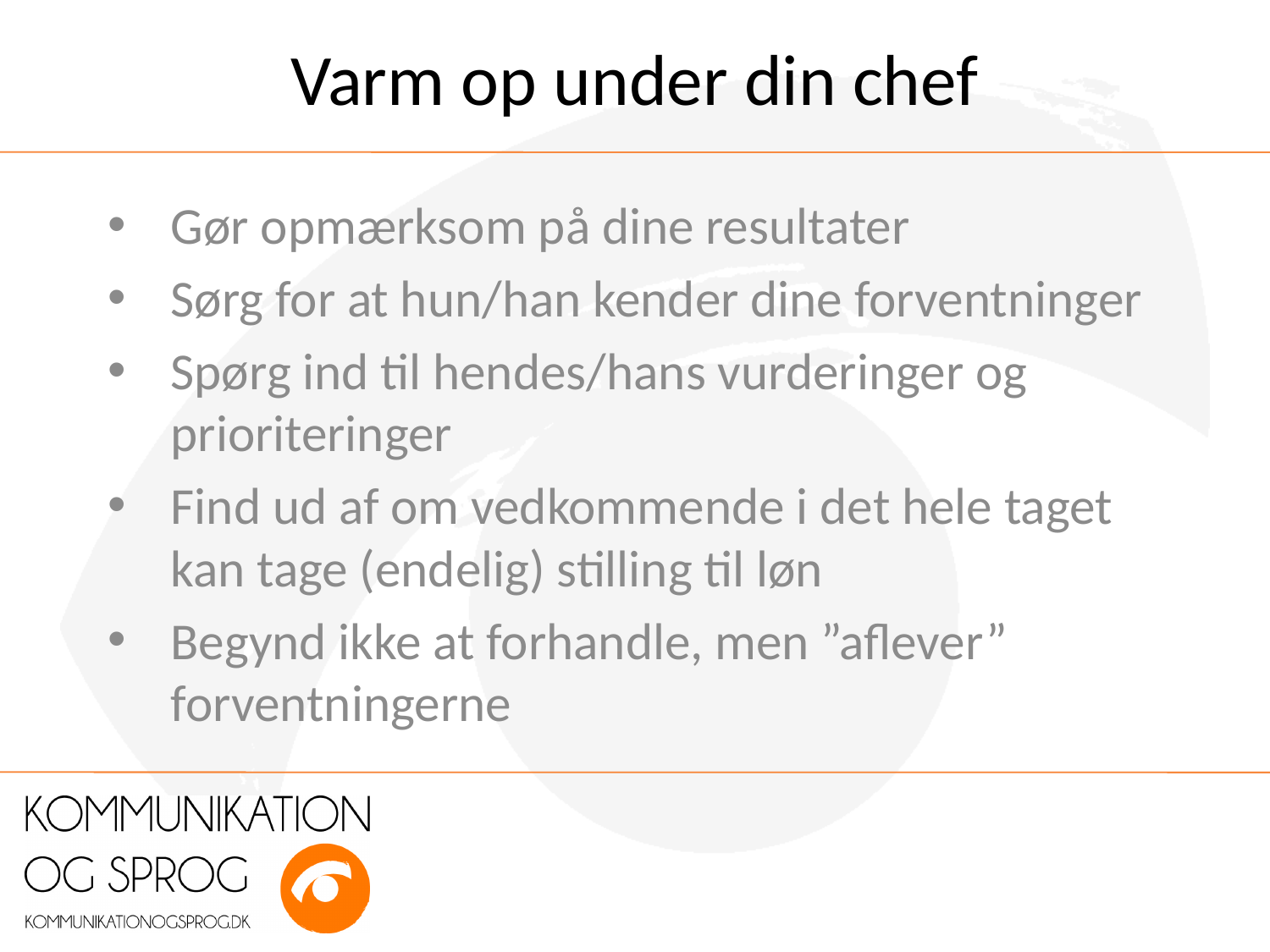

# Varm op under din chef
Gør opmærksom på dine resultater
Sørg for at hun/han kender dine forventninger
Spørg ind til hendes/hans vurderinger og prioriteringer
Find ud af om vedkommende i det hele taget kan tage (endelig) stilling til løn
Begynd ikke at forhandle, men ”aflever” forventningerne